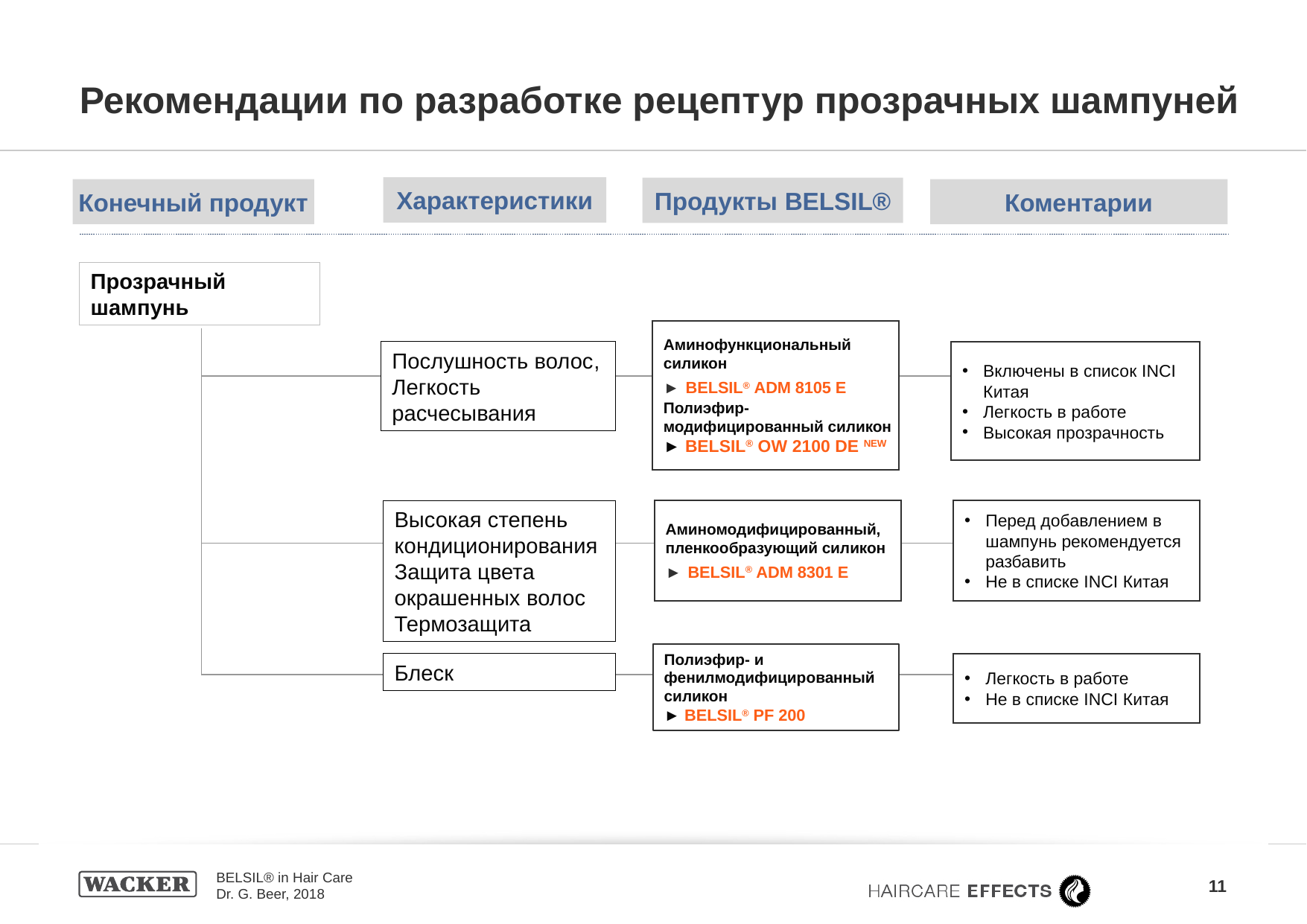

# Рекомендации по разработке рецептур прозрачных шампуней
Характеристики
Продукты BELSIL®
Конечный продукт
Коментарии
Прозрачный шампунь
Аминофункциональный силикон
► BELSIL® ADM 8105 E
Полиэфир-модифицированный силикон
► BELSIL® OW 2100 DE NEW
Послушность волос, Легкость расчесывания
Включены в список INCI Китая
Легкость в работе
Высокая прозрачность
Высокая степень кондиционирования
Защита цвета окрашенных волос
Термозащита
Аминомодифицированный, пленкообразующий силикон
► BELSIL® ADM 8301 E
Перед добавлением в шампунь рекомендуется разбавить
Не в списке INCI Китая
Полиэфир- и фенилмодифицированный силикон
► BELSIL® PF 200
Блеск
Легкость в работе
Не в списке INCI Китая